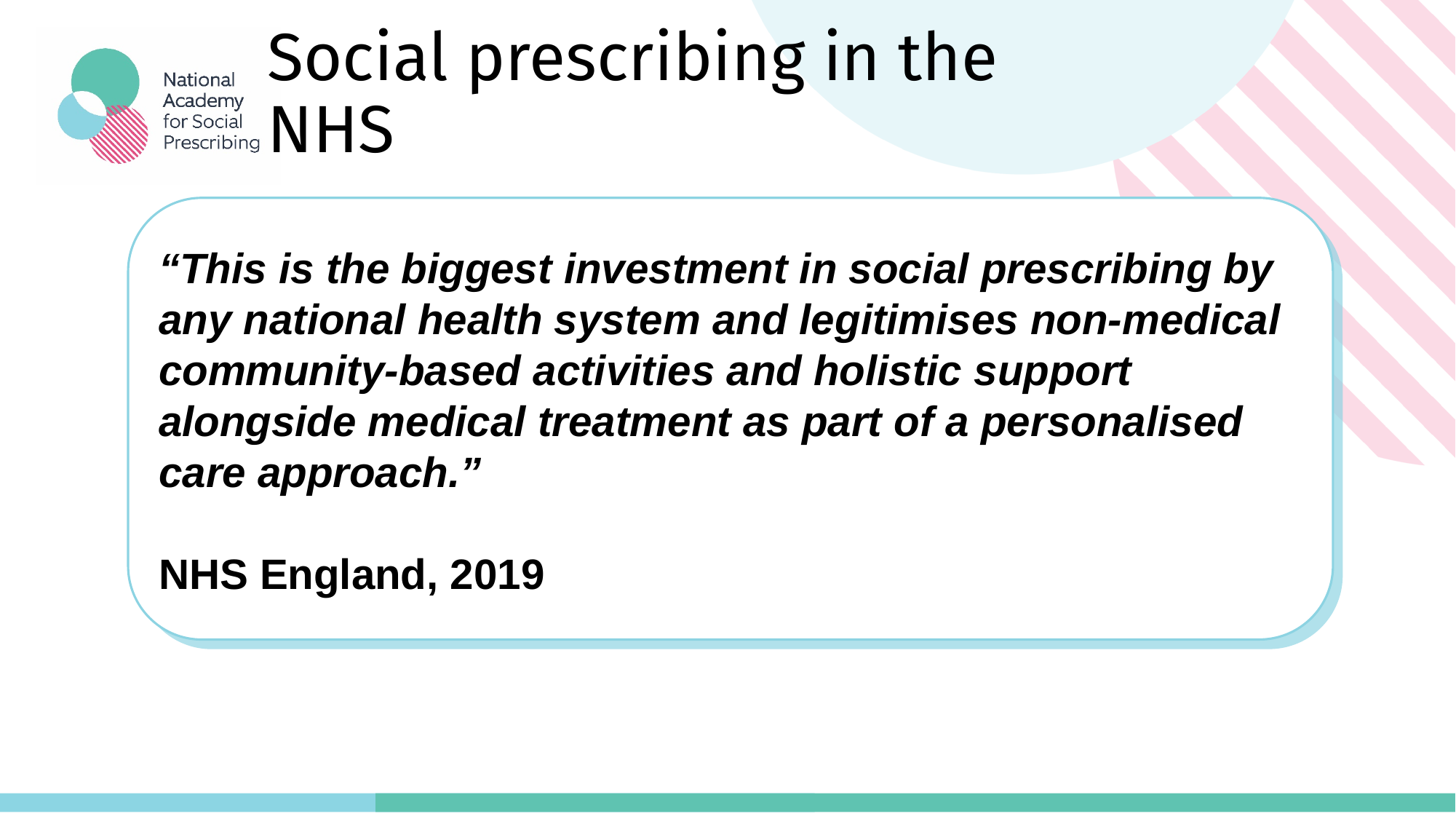

# Social prescribing in the NHS

“This is the biggest investment in social prescribing by any national health system and legitimises non-medical community-based activities and holistic support alongside medical treatment as part of a personalised care approach.”

NHS England, 2019